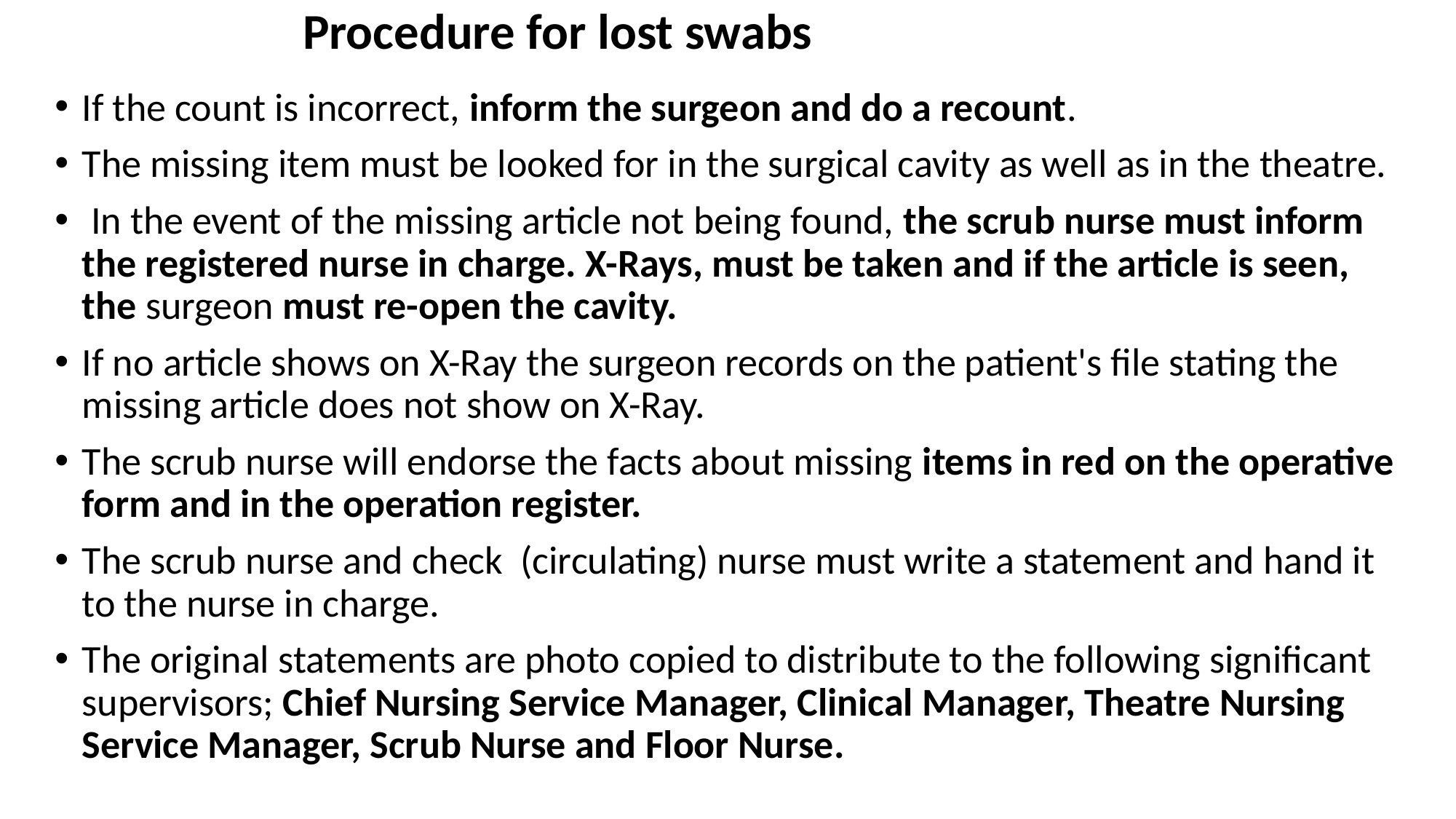

# Procedure for lost swabs
If the count is incorrect, inform the surgeon and do a recount.
The missing item must be looked for in the surgical cavity as well as in the theatre.
 In the event of the missing article not being found, the scrub nurse must inform the registered nurse in charge. X-Rays, must be taken and if the article is seen, the surgeon must re-open the cavity.
If no article shows on X-Ray the surgeon records on the patient's file stating the missing article does not show on X-Ray.
The scrub nurse will endorse the facts about missing items in red on the operative form and in the operation register.
The scrub nurse and check  (circulating) nurse must write a statement and hand it to the nurse in charge.
The original statements are photo copied to distribute to the following significant supervisors; Chief Nursing Service Manager, Clinical Manager, Theatre Nursing Service Manager, Scrub Nurse and Floor Nurse.